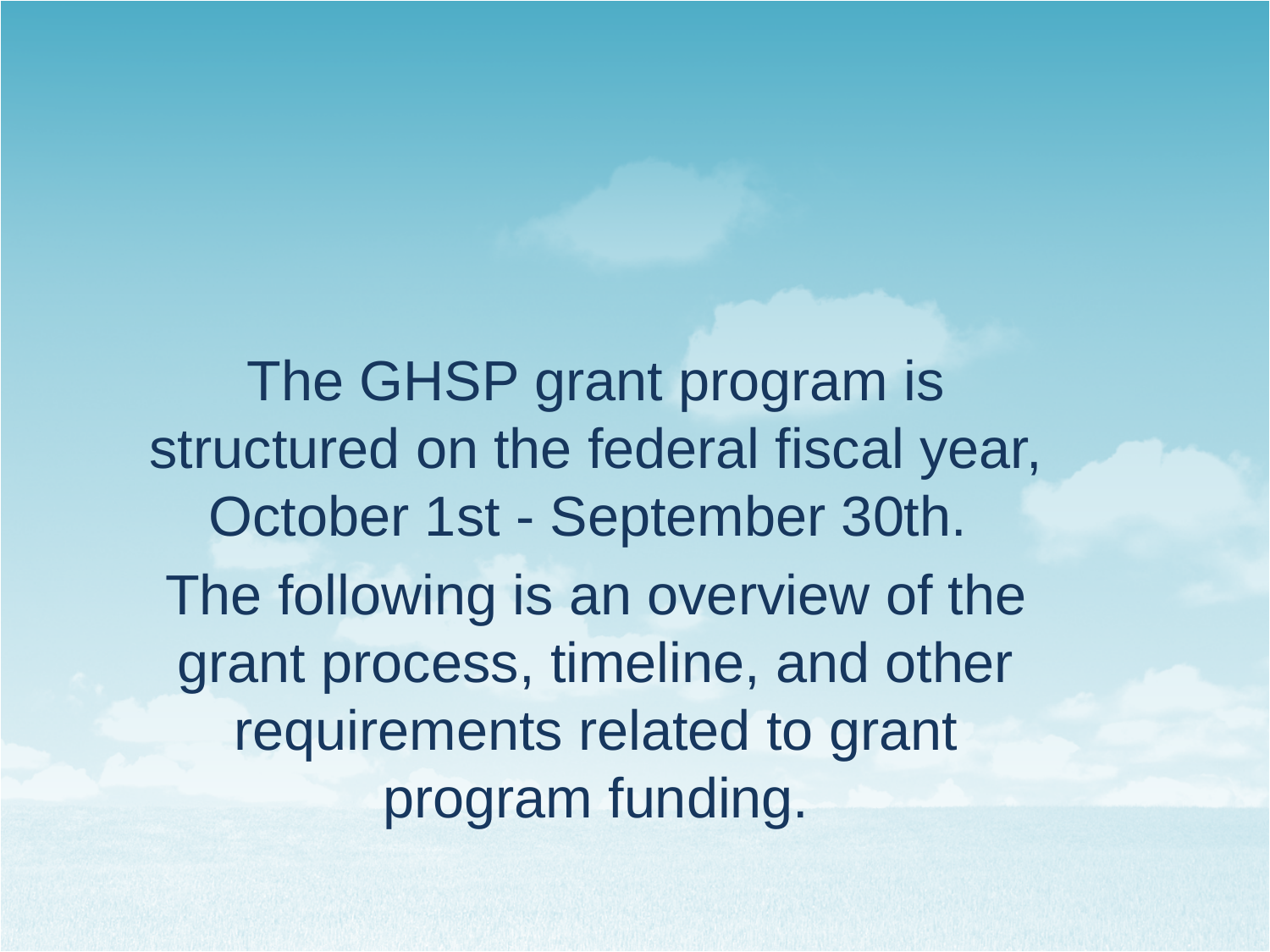

# Governor’s Highway Safety Program

The GHSP grant program is structured on the federal fiscal year, October 1st - September 30th.
The following is an overview of the grant process, timeline, and other requirements related to grant program funding.